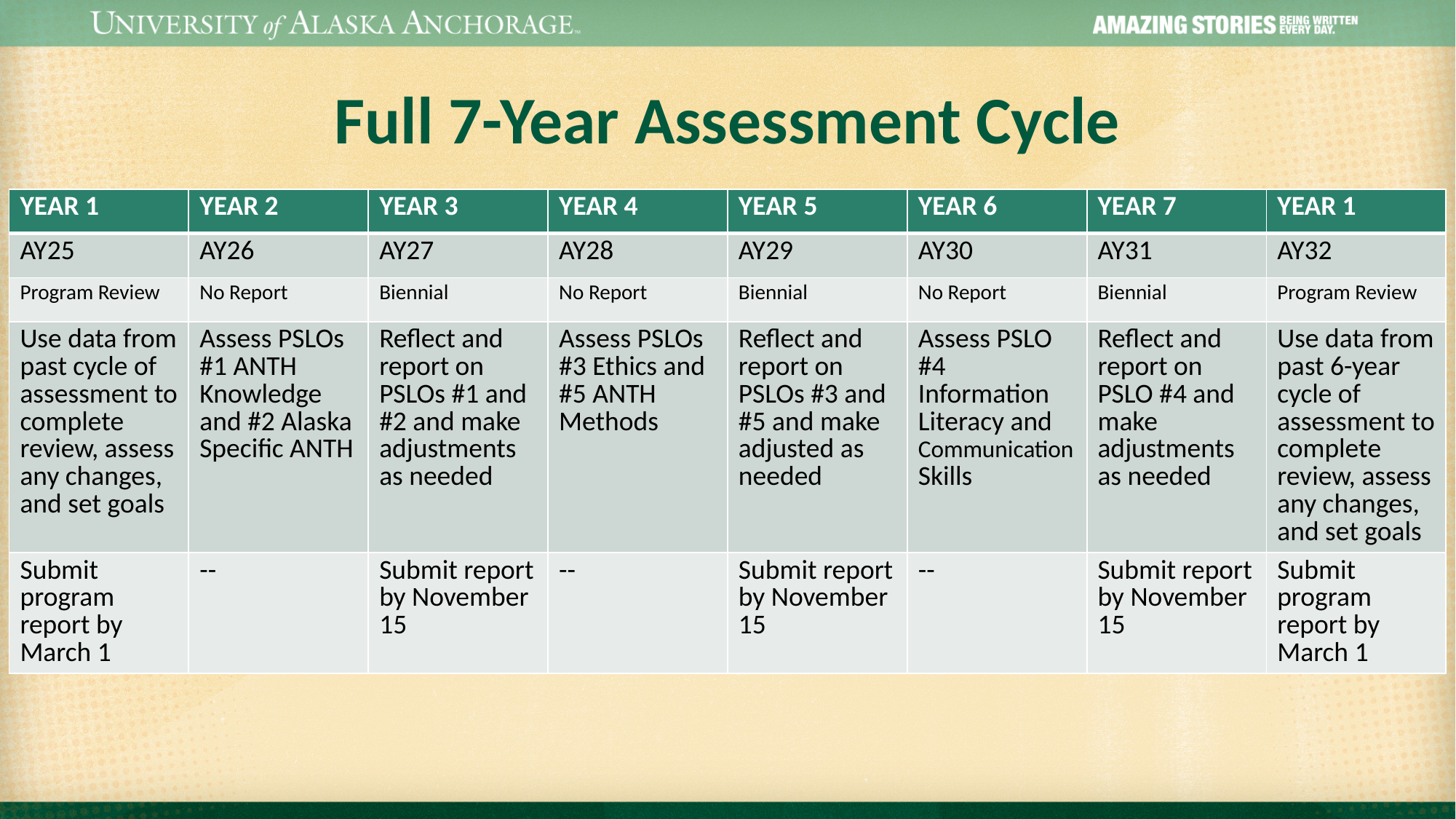

# Full 7-Year Assessment Cycle
| YEAR 1 | YEAR 2 | YEAR 3 | YEAR 4 | YEAR 5 | YEAR 6 | YEAR 7 | YEAR 1 |
| --- | --- | --- | --- | --- | --- | --- | --- |
| AY25 | AY26 | AY27 | AY28 | AY29 | AY30 | AY31 | AY32 |
| Program Review | No Report | Biennial | No Report | Biennial | No Report | Biennial | Program Review |
| Use data from past cycle of assessment to complete review, assess any changes, and set goals | Assess PSLOs #1 ANTH Knowledge and #2 Alaska Specific ANTH | Reflect and report on PSLOs #1 and #2 and make adjustments as needed | Assess PSLOs #3 Ethics and #5 ANTH Methods | Reflect and report on PSLOs #3 and #5 and make adjusted as needed | Assess PSLO #4 Information Literacy and Communication Skills | Reflect and report on PSLO #4 and make adjustments as needed | Use data from past 6-year cycle of assessment to complete review, assess any changes, and set goals |
| Submit program report by March 1 | -- | Submit report by November 15 | -- | Submit report by November 15 | -- | Submit report by November 15 | Submit program report by March 1 |